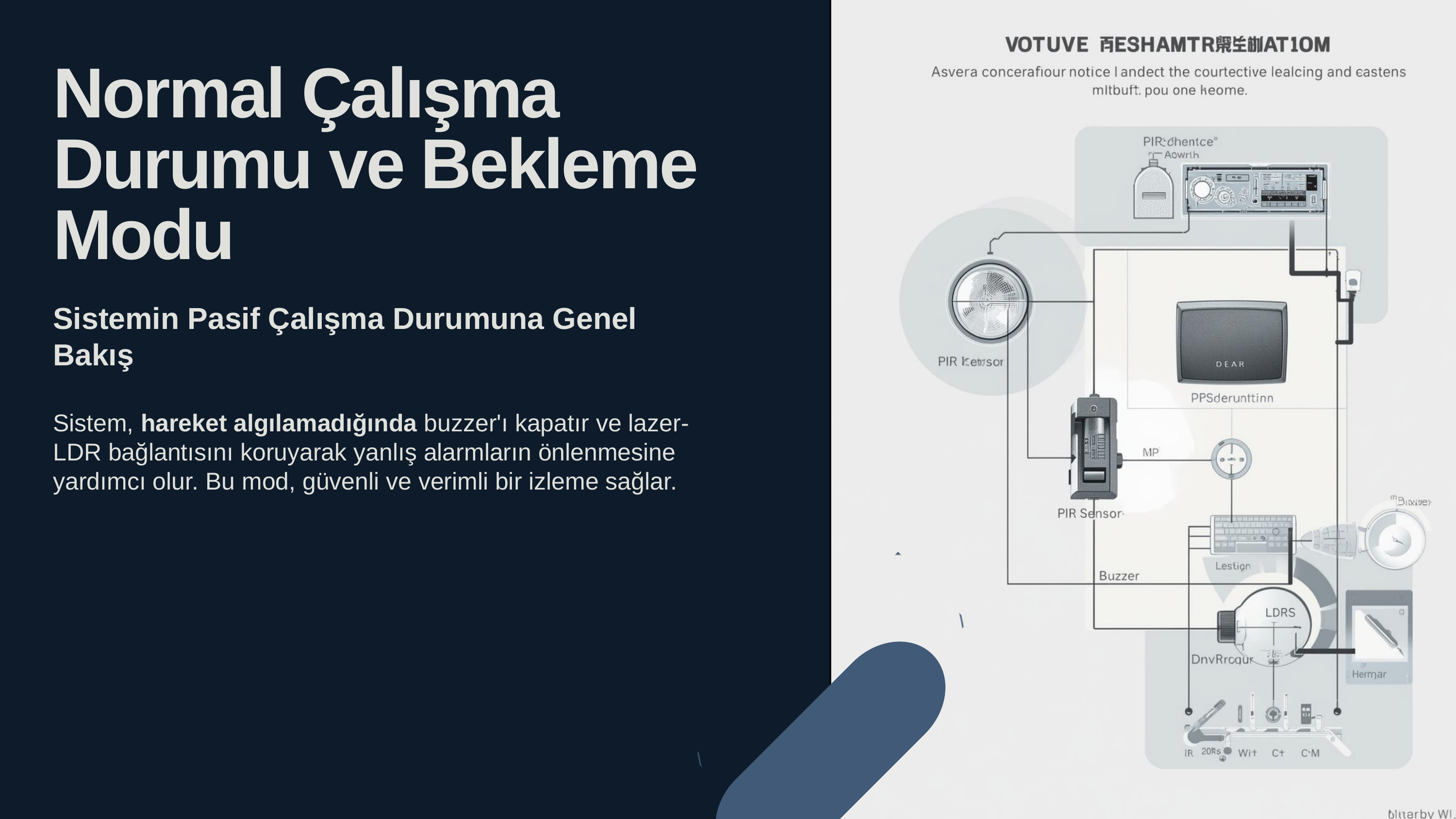

Normal Çalışma Durumu ve Bekleme Modu
Sistemin Pasif Çalışma Durumuna Genel Bakış
Sistem, hareket algılamadığında buzzer'ı kapatır ve lazer-LDR bağlantısını koruyarak yanlış alarmların önlenmesine yardımcı olur. Bu mod, güvenli ve verimli bir izleme sağlar.